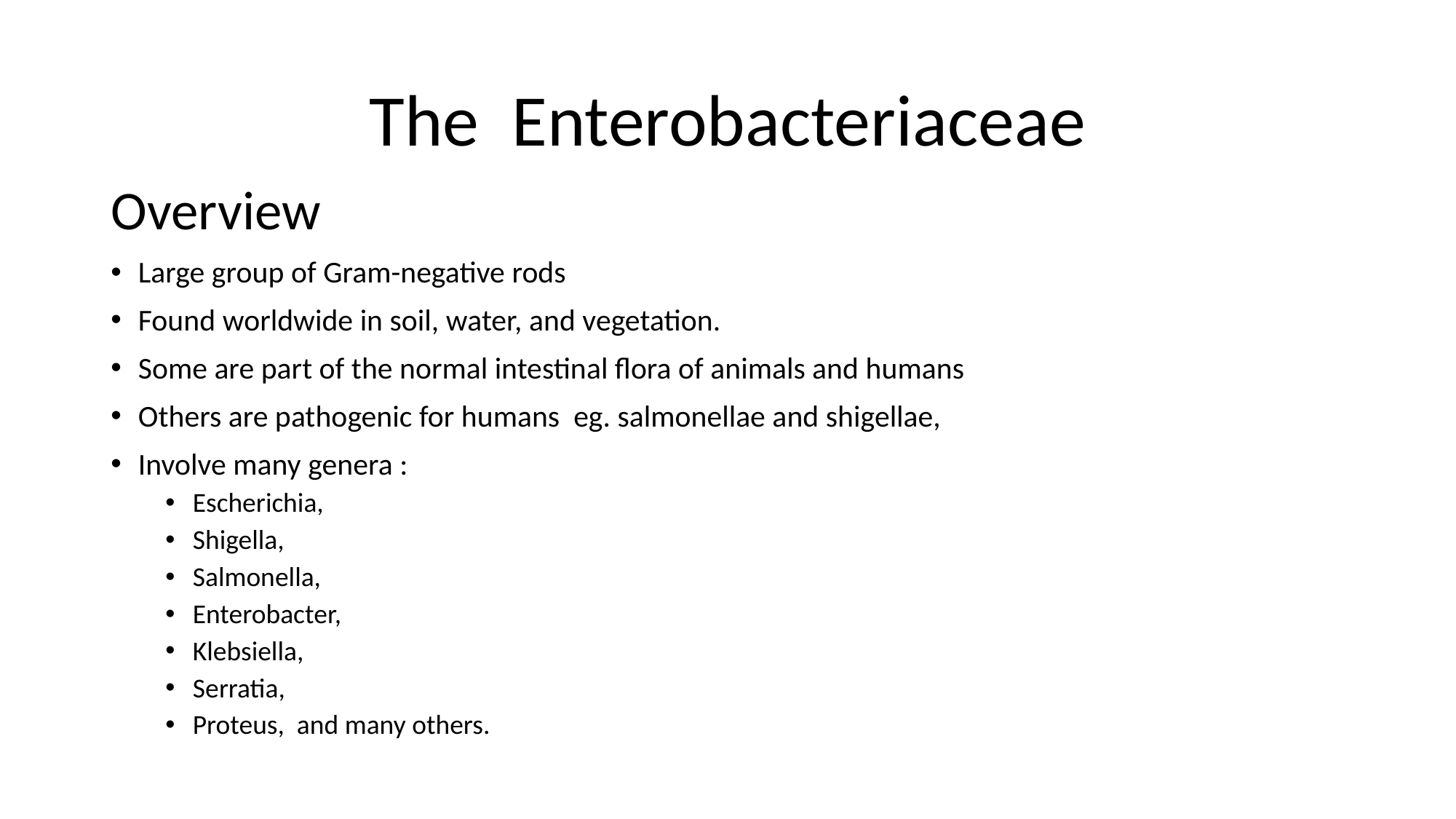

# The  Enterobacteriaceae
Overview
Large group of Gram-negative rods
Found worldwide in soil, water, and vegetation.
Some are part of the normal intestinal flora of animals and humans
Others are pathogenic for humans  eg. salmonellae and shigellae,
Involve many genera :
Escherichia,
Shigella,
Salmonella,
Enterobacter,
Klebsiella,
Serratia,
Proteus,  and many others.